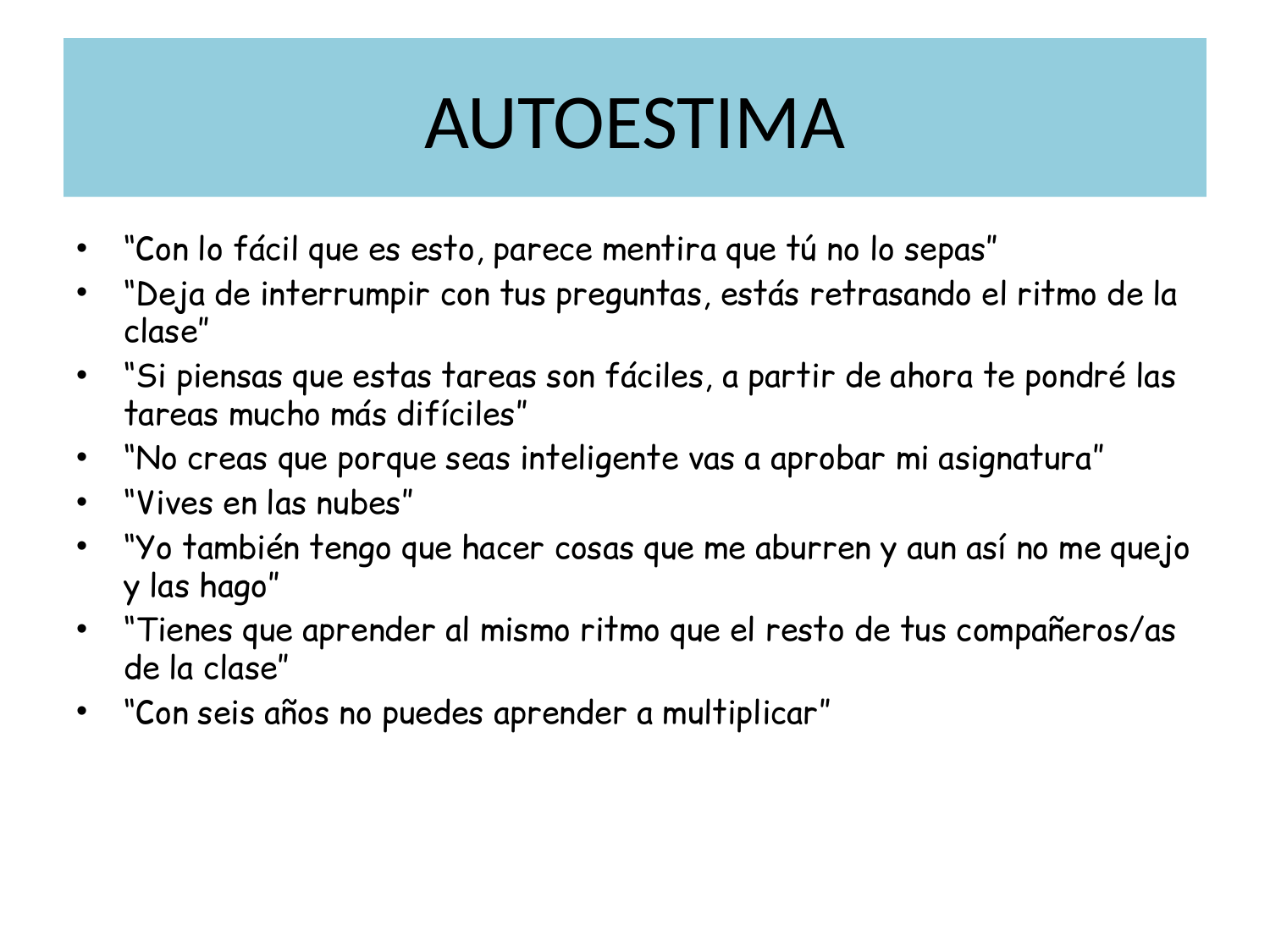

# AUTOESTIMA
“Con lo fácil que es esto, parece mentira que tú no lo sepas”
“Deja de interrumpir con tus preguntas, estás retrasando el ritmo de la clase”
“Si piensas que estas tareas son fáciles, a partir de ahora te pondré las tareas mucho más difíciles”
“No creas que porque seas inteligente vas a aprobar mi asignatura”
“Vives en las nubes”
“Yo también tengo que hacer cosas que me aburren y aun así no me quejo y las hago”
“Tienes que aprender al mismo ritmo que el resto de tus compañeros/as de la clase”
“Con seis años no puedes aprender a multiplicar”